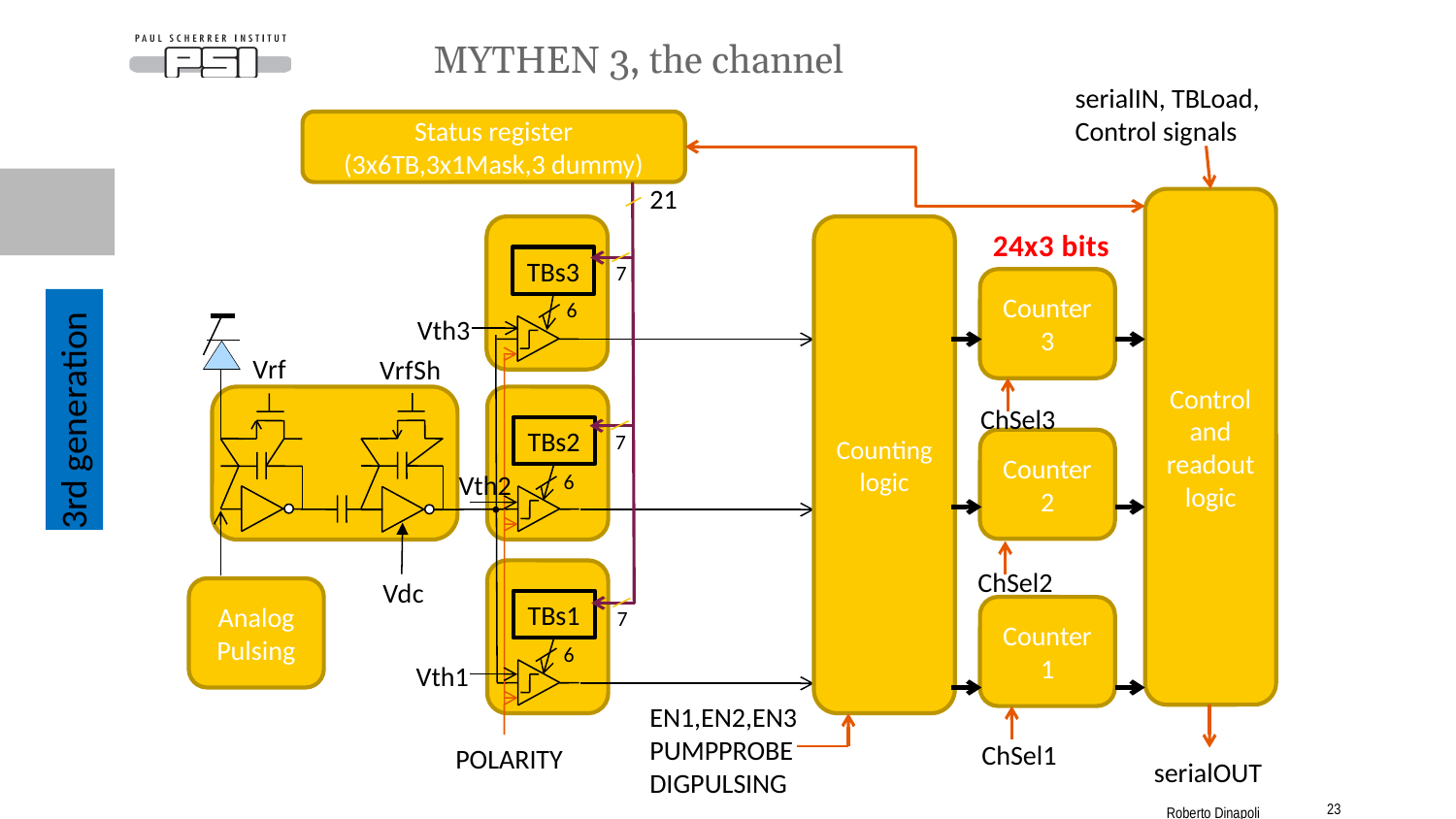

# MYTHEN 3, the channel
serialIN, TBLoad,
Control signals
Status register (3x6TB,3x1Mask,3 dummy)
21
Control and readout logic

TBs3
6

Counting
logic
24x3 bits
7
Counter 3
Vth3

Vrf
VrfSh
3rd generation

TBs2
6

ChSel3
7
Counter 2

Vth2

ChSel2

TBs1
6

Vdc
Analog Pulsing
Counter 1
7
Vth1
EN1,EN2,EN3
PUMPPROBE
DIGPULSING
ChSel1
POLARITY
serialOUT
23
Roberto Dinapoli